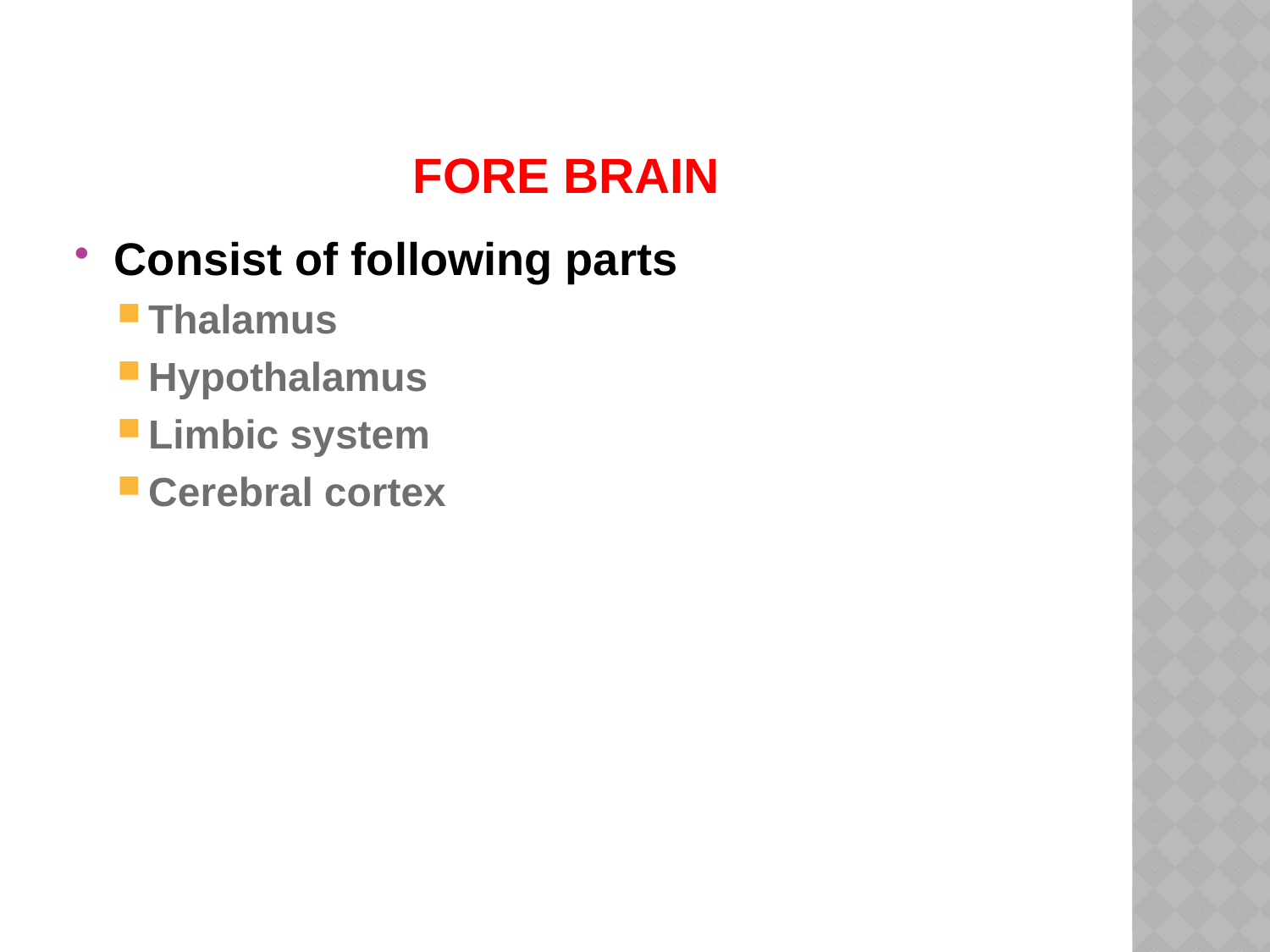

# FORE BRAIN
Consist of following parts
Thalamus
Hypothalamus
Limbic system
Cerebral cortex